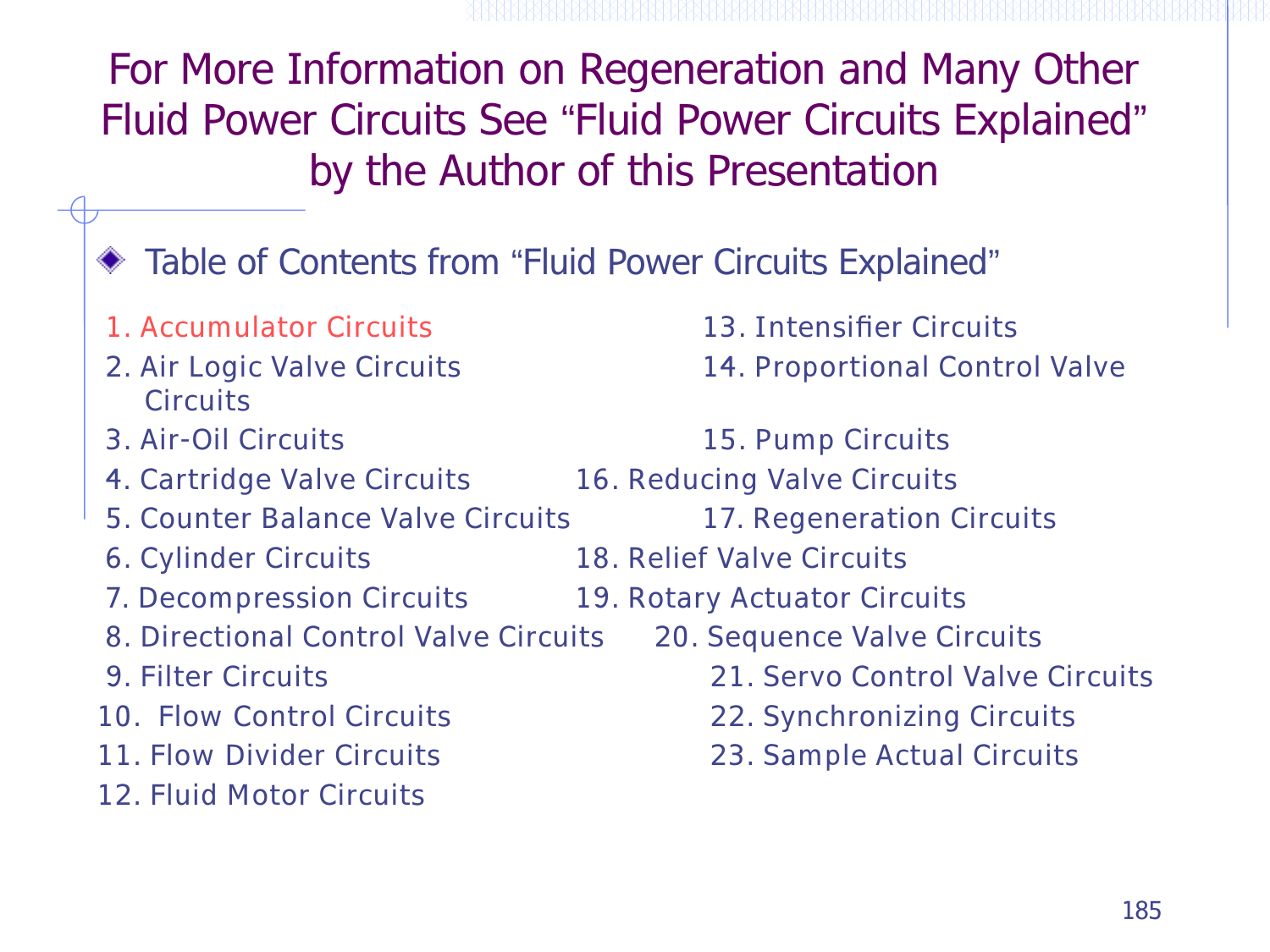

# For More Information on Regeneration and Many Other Fluid Power Circuits See “Fluid Power Circuits Explained” by the Author of this Presentation
Table of Contents from “Fluid Power Circuits Explained”

 1. Accumulator Circuits 		      13. Intensifier Circuits
 2. Air Logic Valve Circuits 		      14. Proportional Control Valve Circuits
 3. Air-Oil Circuits		    	      15. Pump Circuits
 4. Cartridge Valve Circuits 	      16. Reducing Valve Circuits
 5. Counter Balance Valve Circuits	      17. Regeneration Circuits
 6. Cylinder Circuits 		      18. Relief Valve Circuits
 7. Decompression Circuits 	      19. Rotary Actuator Circuits
 8. Directional Control Valve Circuits      20. Sequence Valve Circuits
 9. Filter Circuits 			       21. Servo Control Valve Circuits
10.  Flow Control Circuits 		       22. Synchronizing Circuits
11. Flow Divider Circuits 		       23. Sample Actual Circuits
12. Fluid Motor Circuits
185